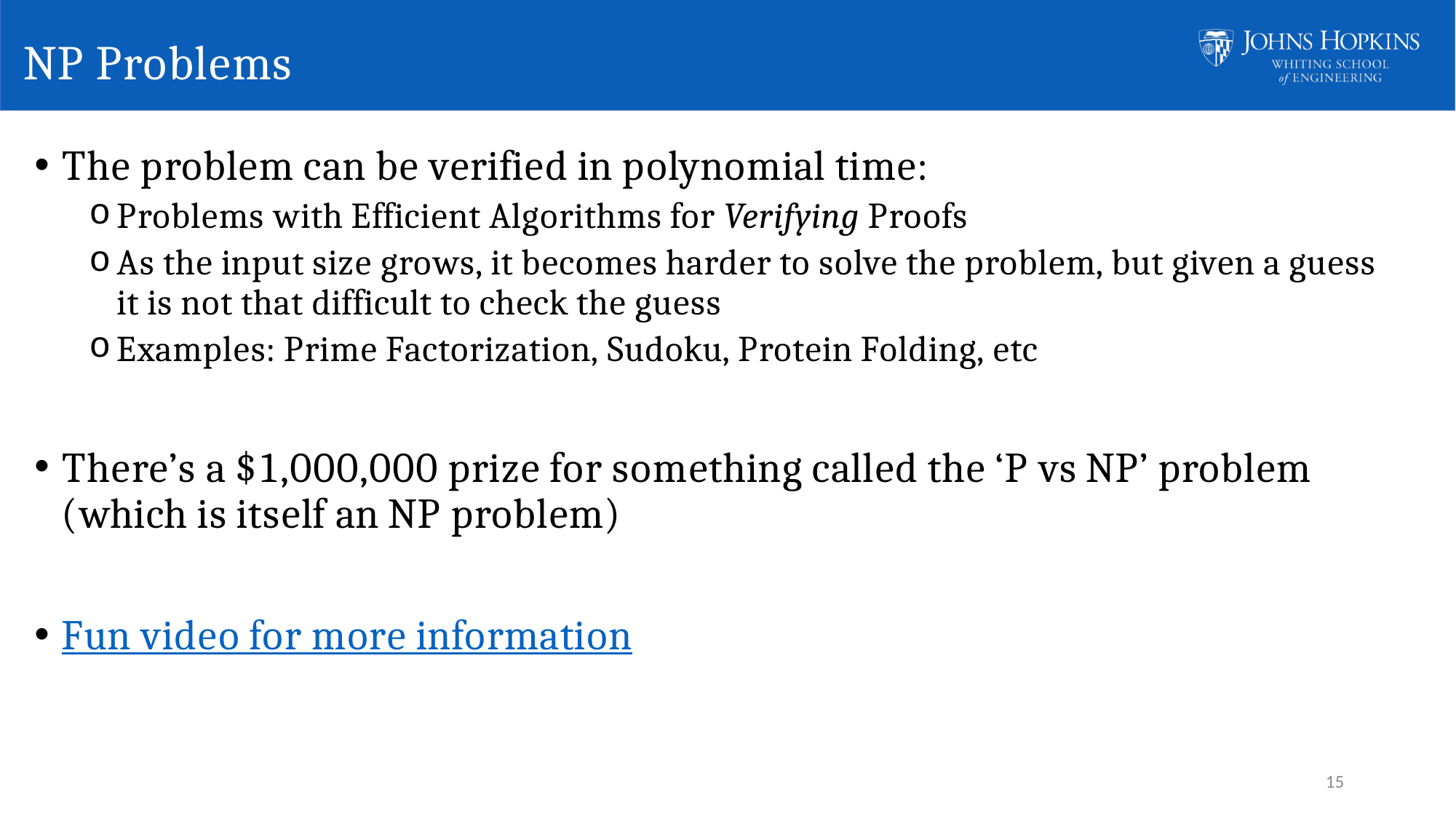

# NP Problems
The problem can be verified in polynomial time:
Problems with Efficient Algorithms for Verifying Proofs
As the input size grows, it becomes harder to solve the problem, but given a guess it is not that difficult to check the guess
Examples: Prime Factorization, Sudoku, Protein Folding, etc

There’s a $1,000,000 prize for something called the ‘P vs NP’ problem (which is itself an NP problem)

Fun video for more information
15